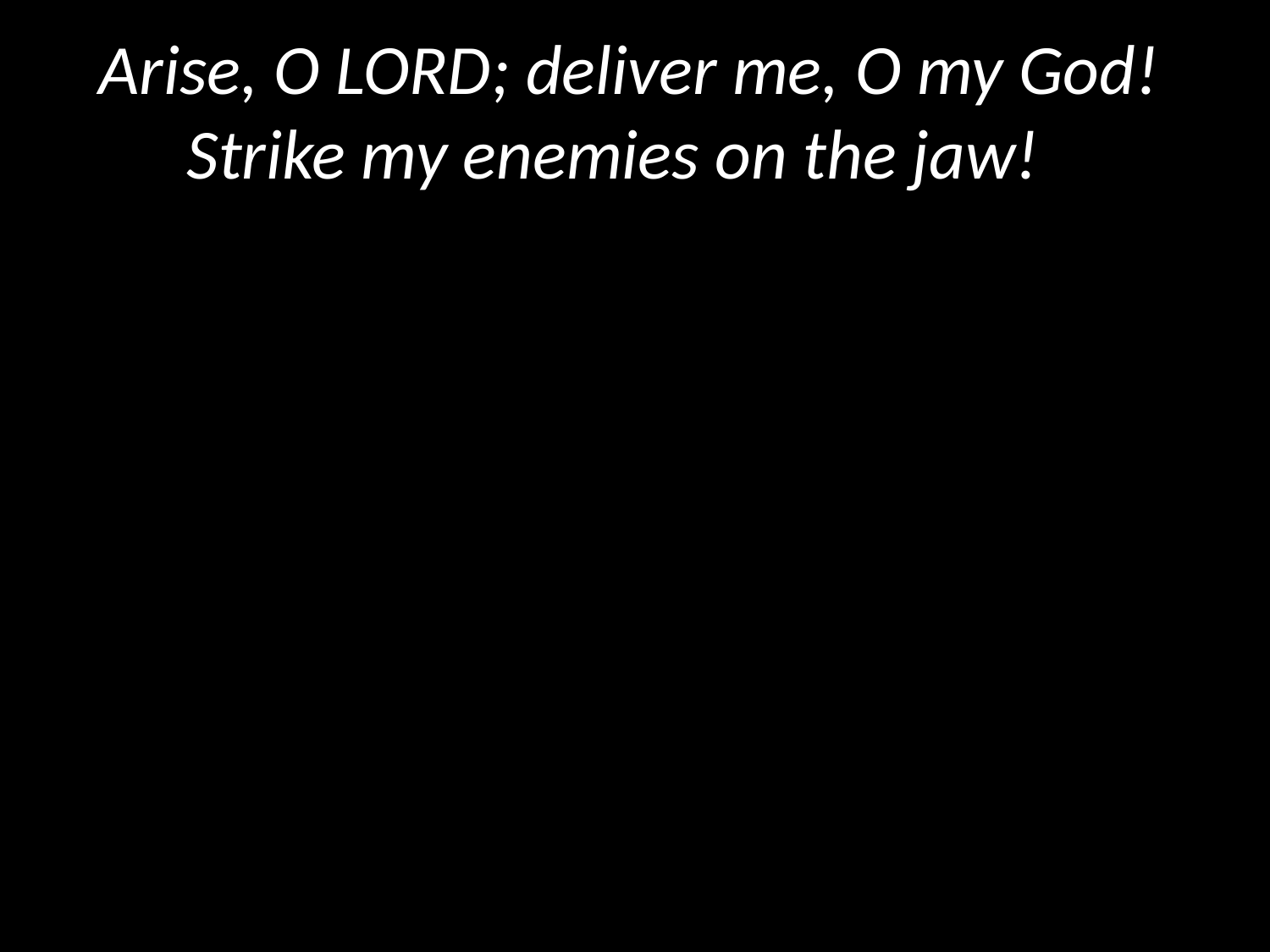

Arise, O LORD; deliver me, O my God!  Strike my enemies on the jaw!